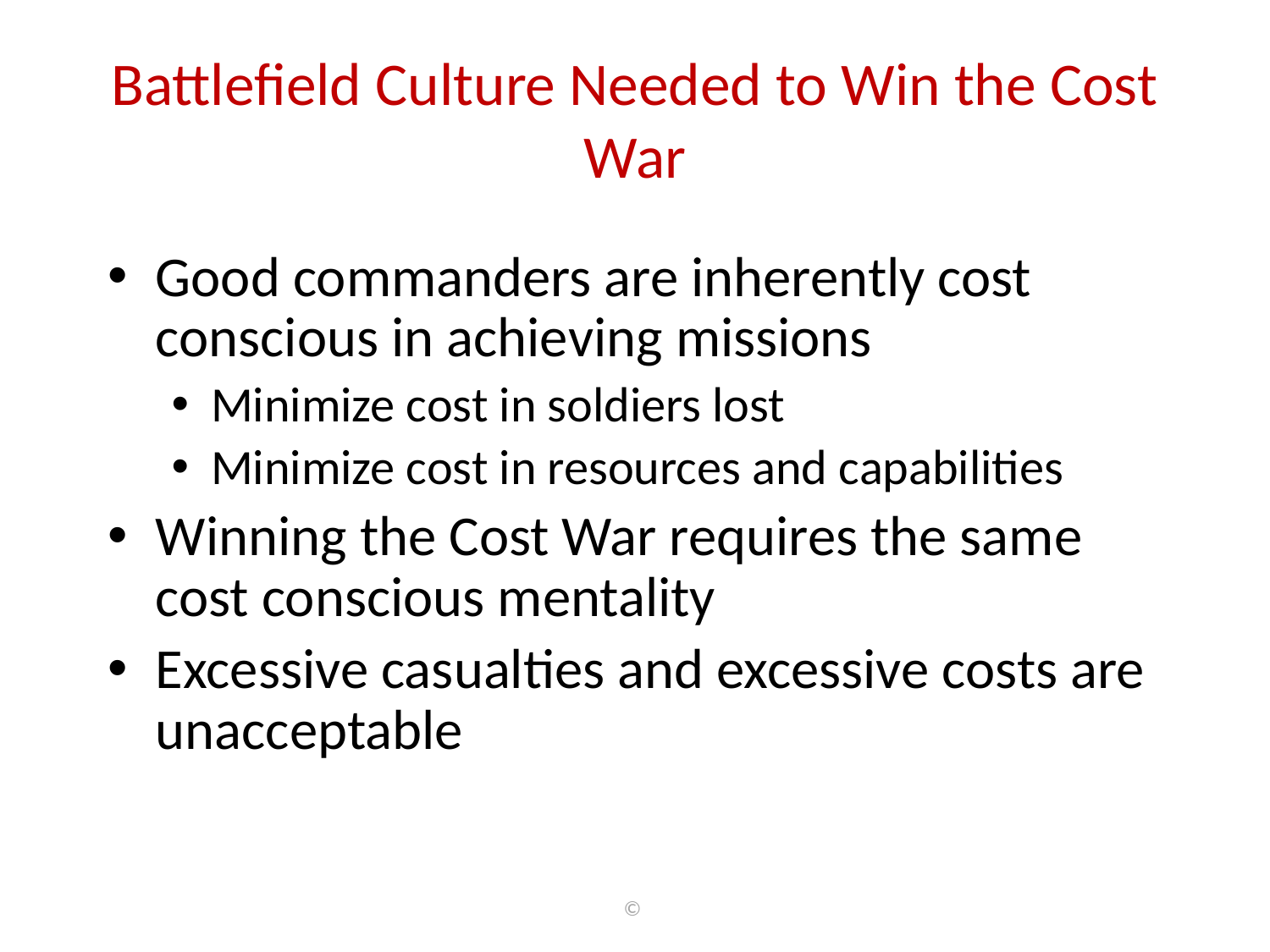

# Battlefield Culture Needed to Win the Cost War
Good commanders are inherently cost conscious in achieving missions
Minimize cost in soldiers lost
Minimize cost in resources and capabilities
Winning the Cost War requires the same cost conscious mentality
Excessive casualties and excessive costs are unacceptable
©